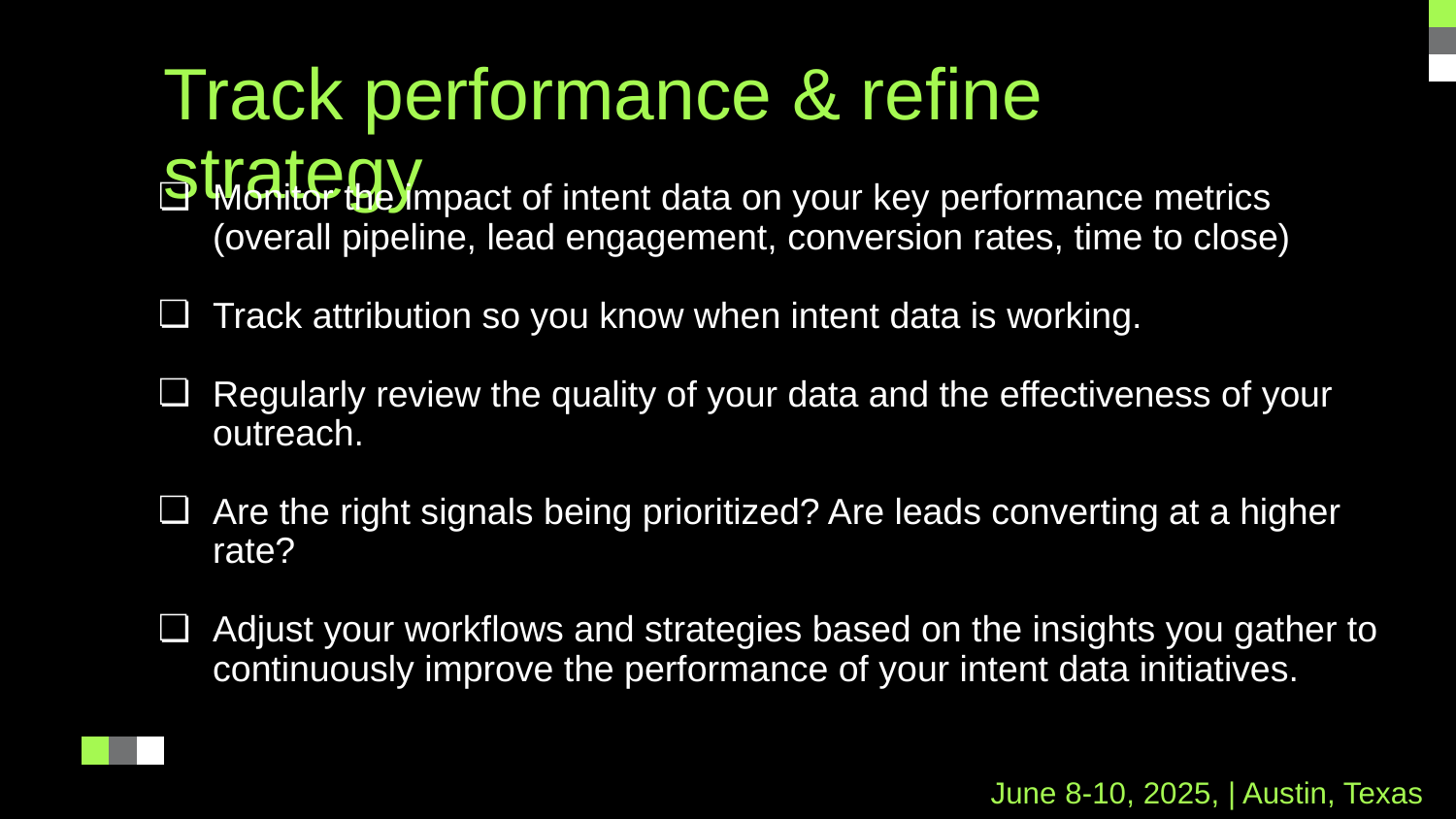

Track performance & refine strategy
Monitor the impact of intent data on your key performance metrics (overall pipeline, lead engagement, conversion rates, time to close)

Track attribution so you know when intent data is working.

Regularly review the quality of your data and the effectiveness of your outreach.

Are the right signals being prioritized? Are leads converting at a higher rate?

Adjust your workflows and strategies based on the insights you gather to continuously improve the performance of your intent data initiatives.

June 8-10, 2025, | Austin, Texas